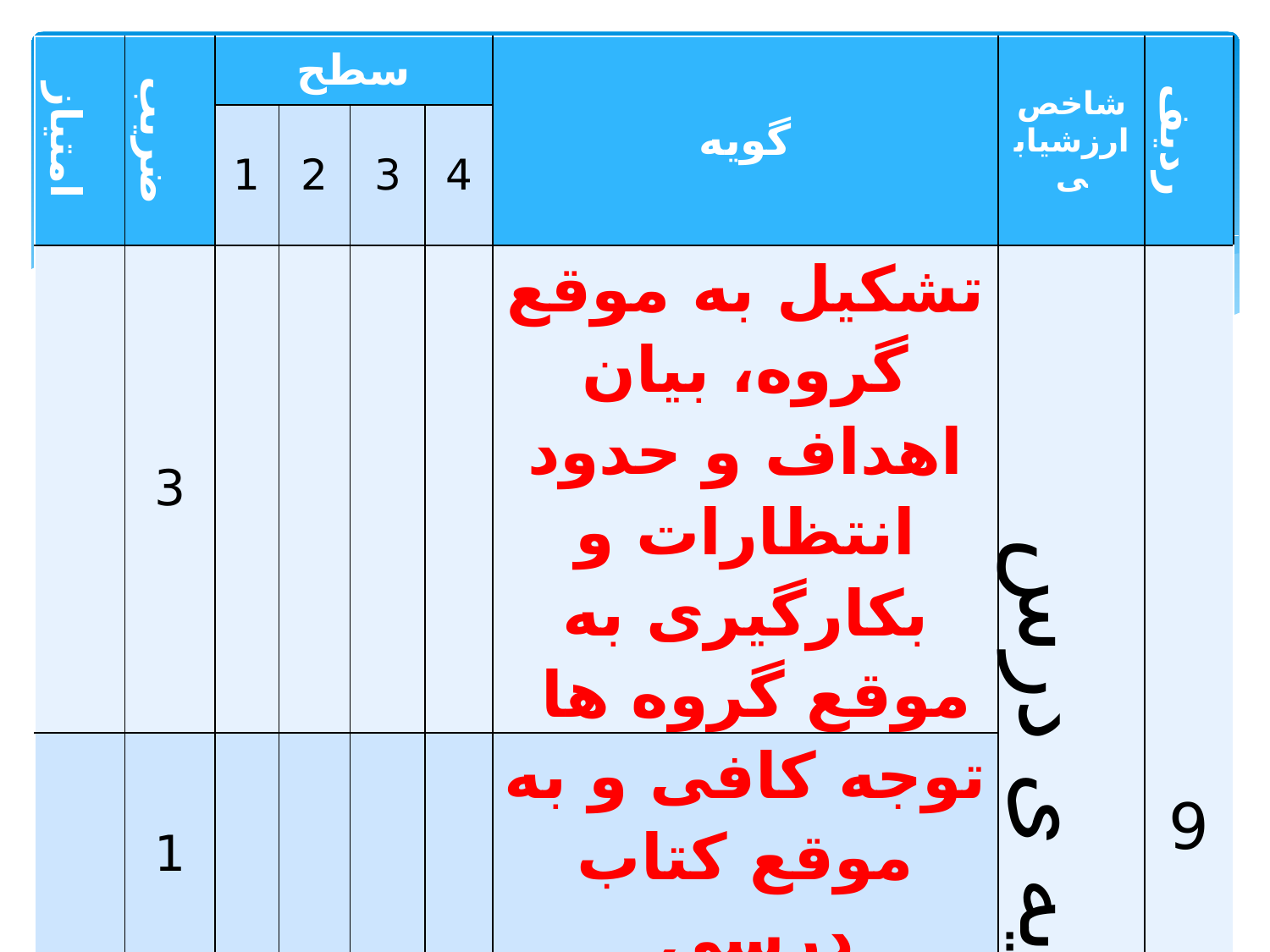

| امتیاز | ضریب | سطح |  |  |  | گویه | شاخص ارزشیابی | ردیف |
| --- | --- | --- | --- | --- | --- | --- | --- | --- |
|  |  | 1 | 2 | 3 | 4 |  |  |  |
|  | 3 |  |  |  |  | تشکیل به موقع گروه، بیان اهداف و حدود انتظارات و بکارگیری به موقع گروه ها | ارایه ی درس | 9 |
|  | 1 |  |  |  |  | توجه کافی و به موقع کتاب درسی |  |  |
|  | 2 |  |  |  |  | ارتباط درس با زندگی روزمره (توجه به خلق، خدا، خود و خلقت) |  |  |